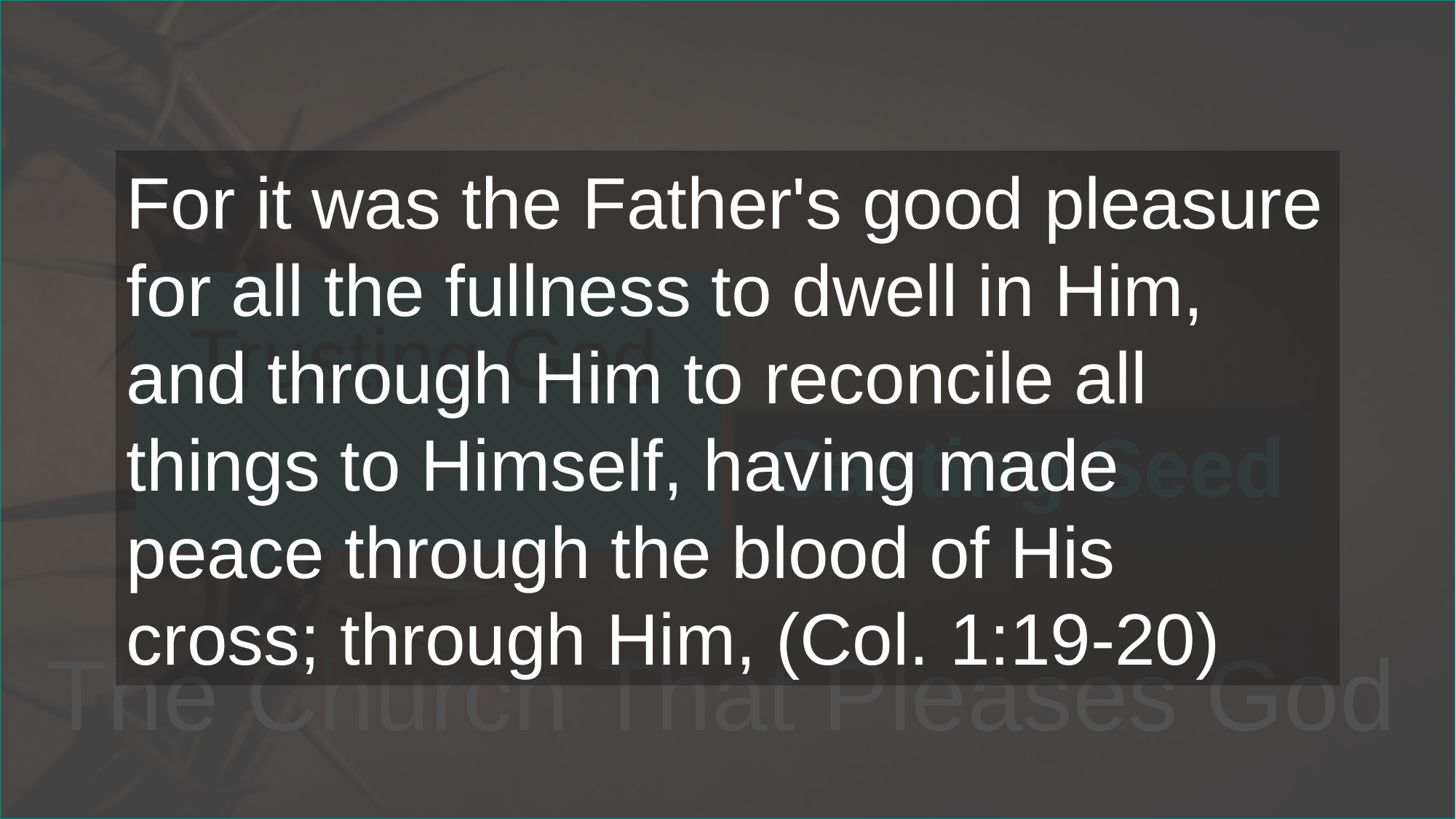

For it was the Father's good pleasure for all the fullness to dwell in Him, and through Him to reconcile all things to Himself, having made peace through the blood of His cross; through Him, (Col. 1:19-20)
# Trusting God
Casting Seed
The Church That Pleases God